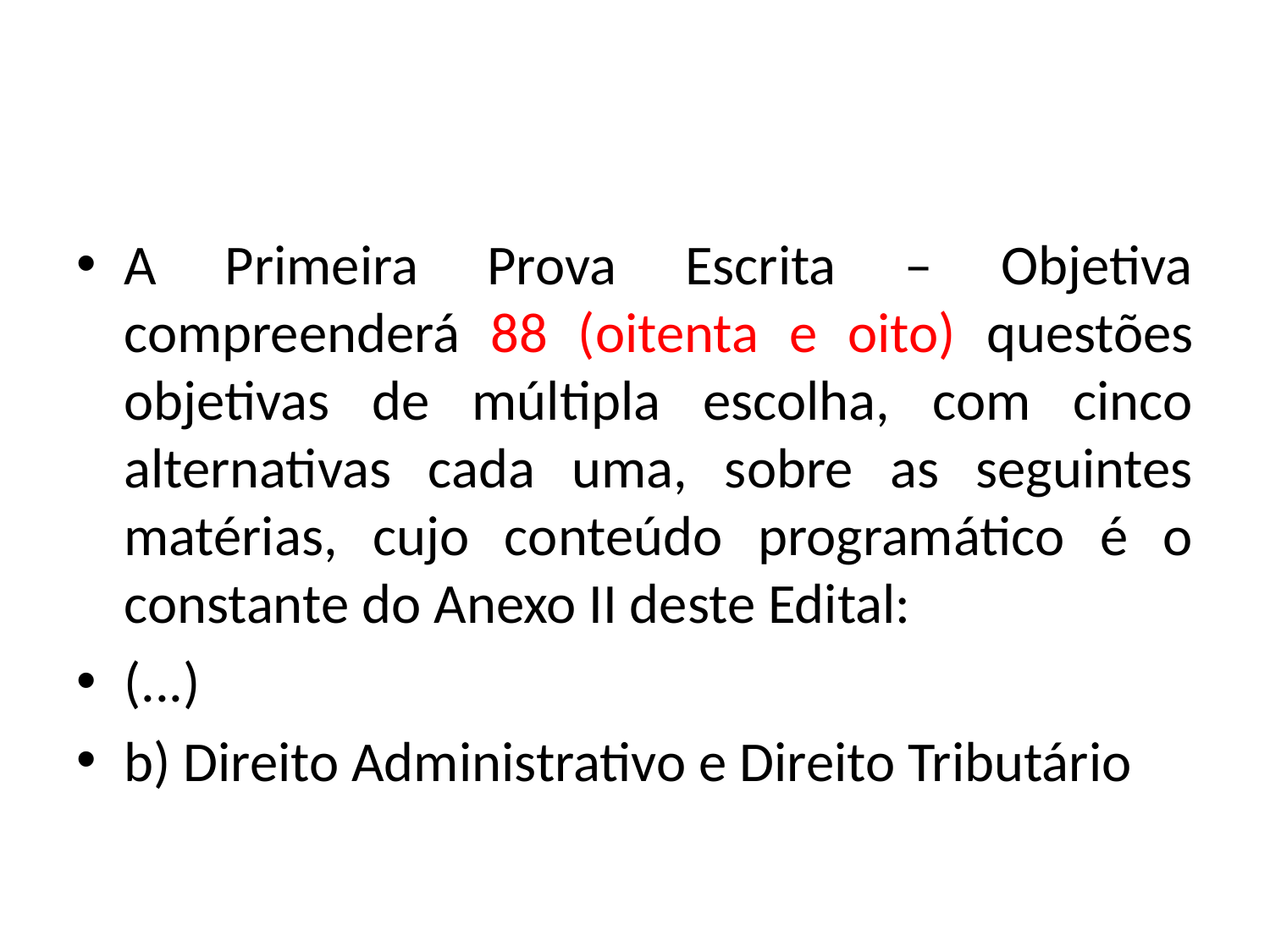

#
A Primeira Prova Escrita – Objetiva compreenderá 88 (oitenta e oito) questões objetivas de múltipla escolha, com cinco alternativas cada uma, sobre as seguintes matérias, cujo conteúdo programático é o constante do Anexo II deste Edital:
(...)
b) Direito Administrativo e Direito Tributário